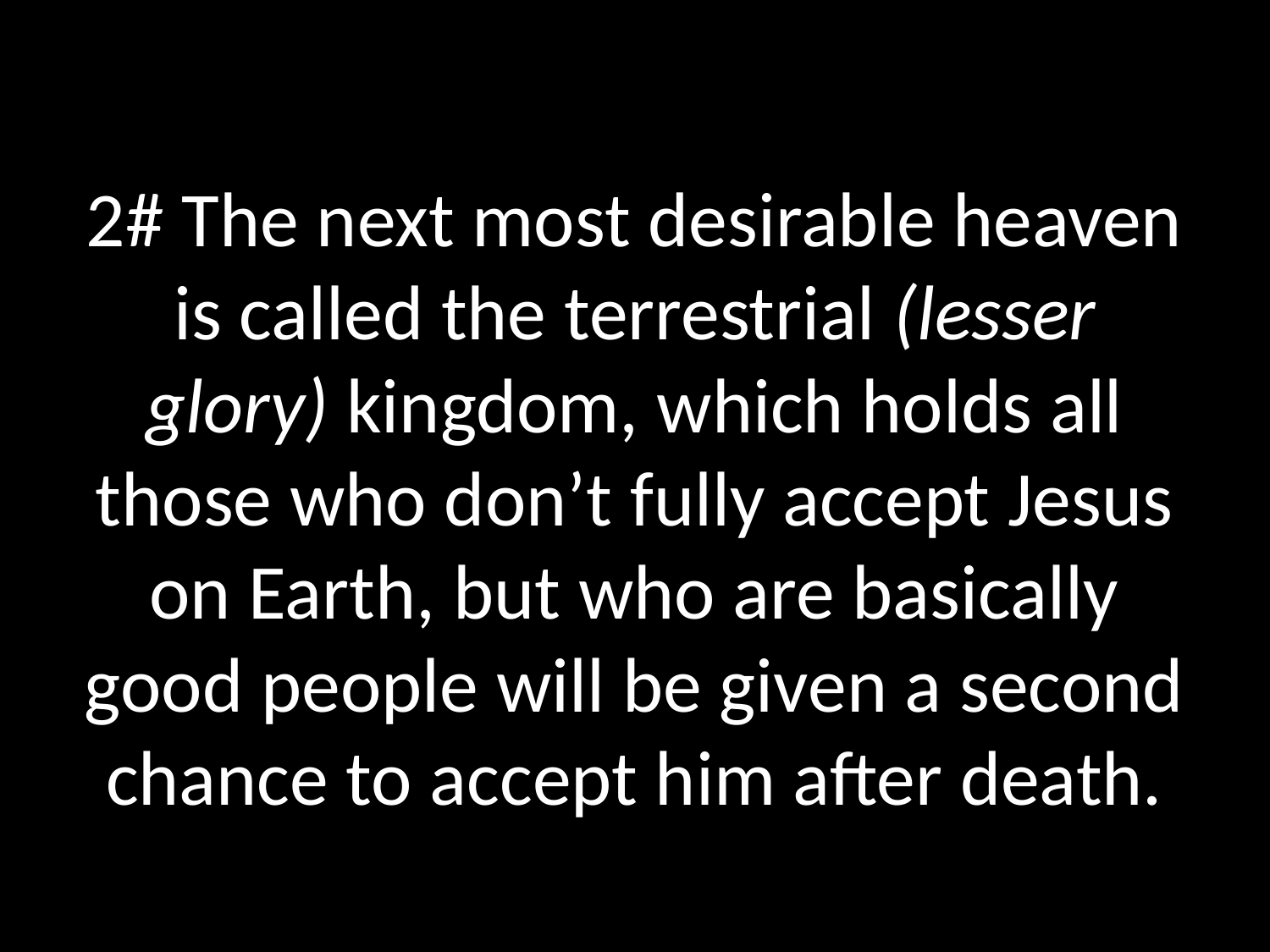

# 2# The next most desirable heaven is called the terrestrial (lesser glory) kingdom, which holds all those who don’t fully accept Jesus on Earth, but who are basically good people will be given a second chance to accept him after death.